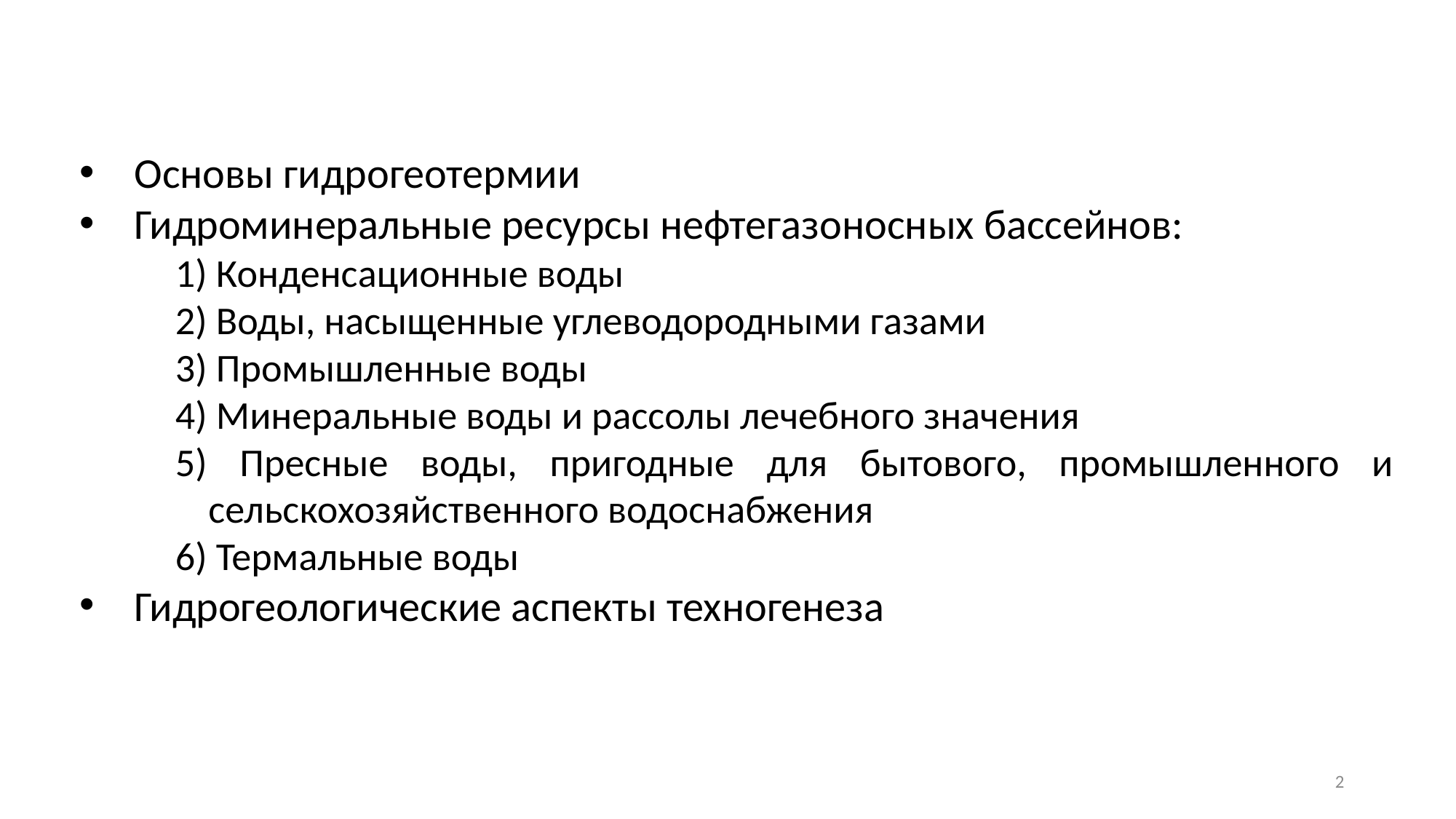

Основы гидрогеотермии
Гидроминеральные ресурсы нефтегазоносных бассейнов:
1) Конденсационные воды
2) Воды, насыщенные углеводородными газами
3) Промышленные воды
4) Минеральные воды и рассолы лечебного значения
5) Пресные воды, пригодные для бытового, промышленного и сельскохозяйственного водоснабжения
6) Термальные воды
Гидрогеологические аспекты техногенеза

2